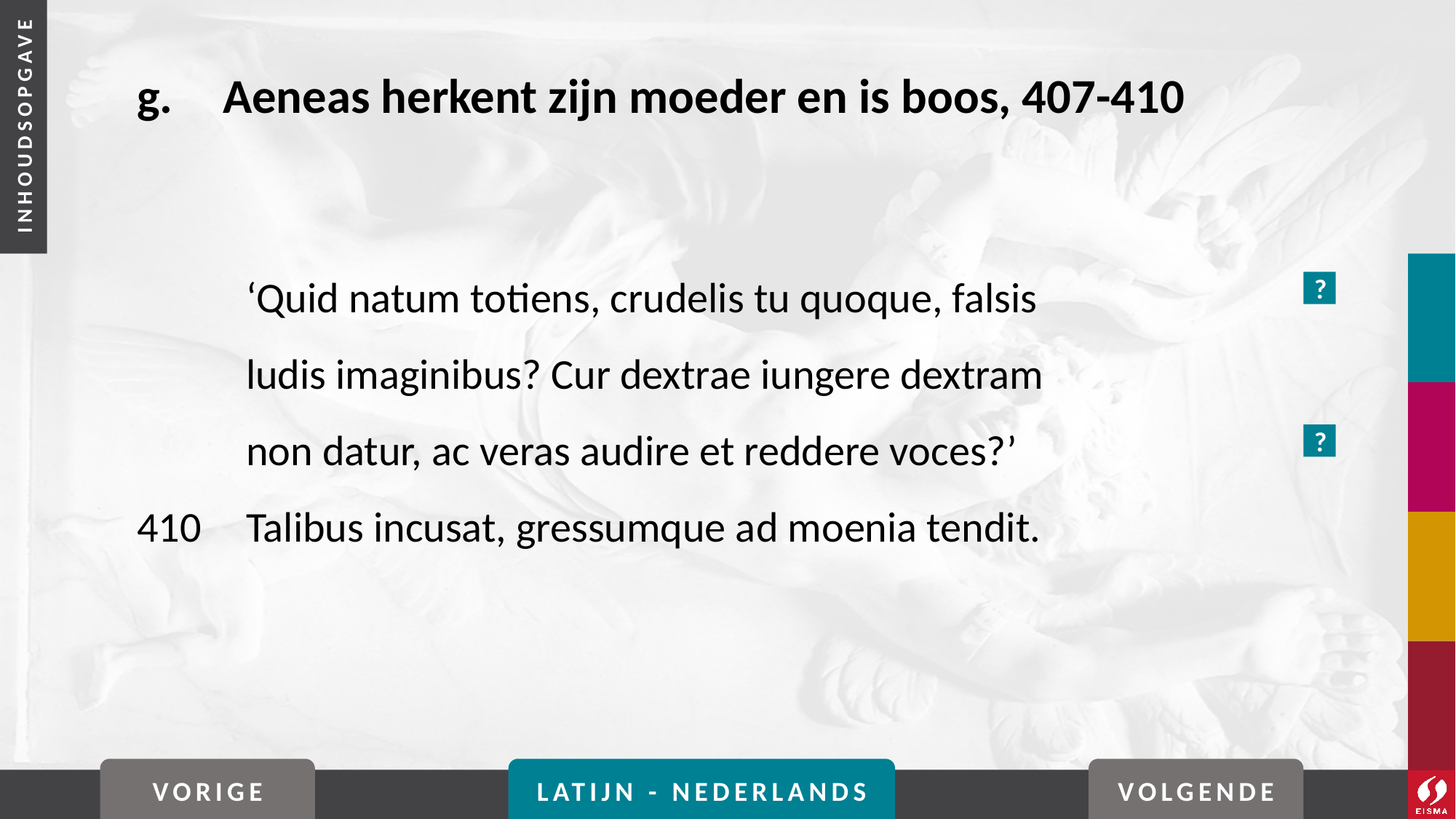

# g. 	Aeneas herkent zijn moeder en is boos, 407-410
	‘Quid natum totiens, crudelis tu quoque, falsis
	ludis imaginibus? Cur dextrae iungere dextram
	non datur, ac veras audire et reddere voces?’
410	Talibus incusat, gressumque ad moenia tendit.
?
?
VORIGE
LATIJN - NEDERLANDS
VOLGENDE